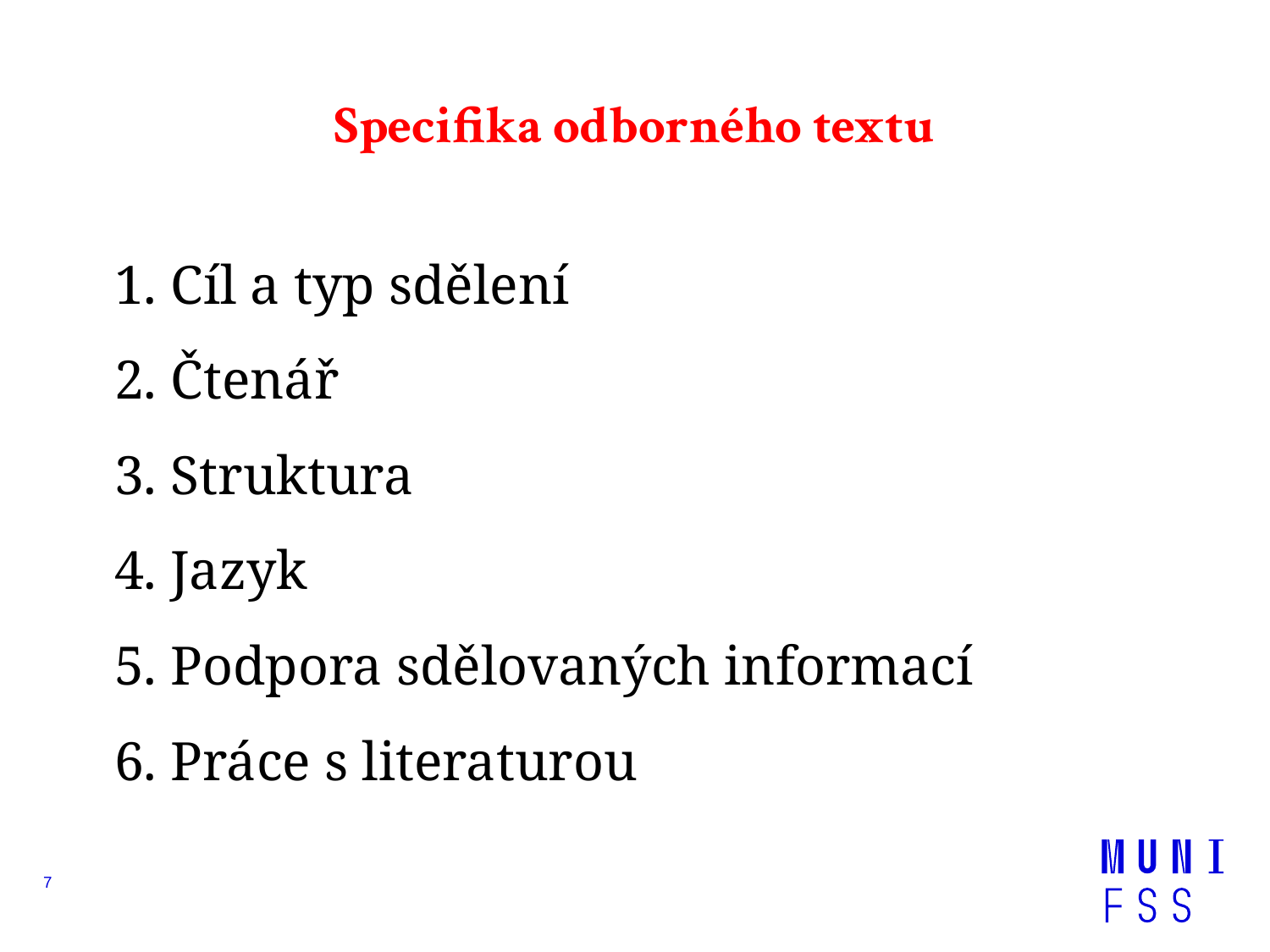

# Specifika odborného textu

1. Cíl a typ sdělení

2. Čtenář

3. Struktura

4. Jazyk

5. Podpora sdělovaných informací

6. Práce s literaturou

7